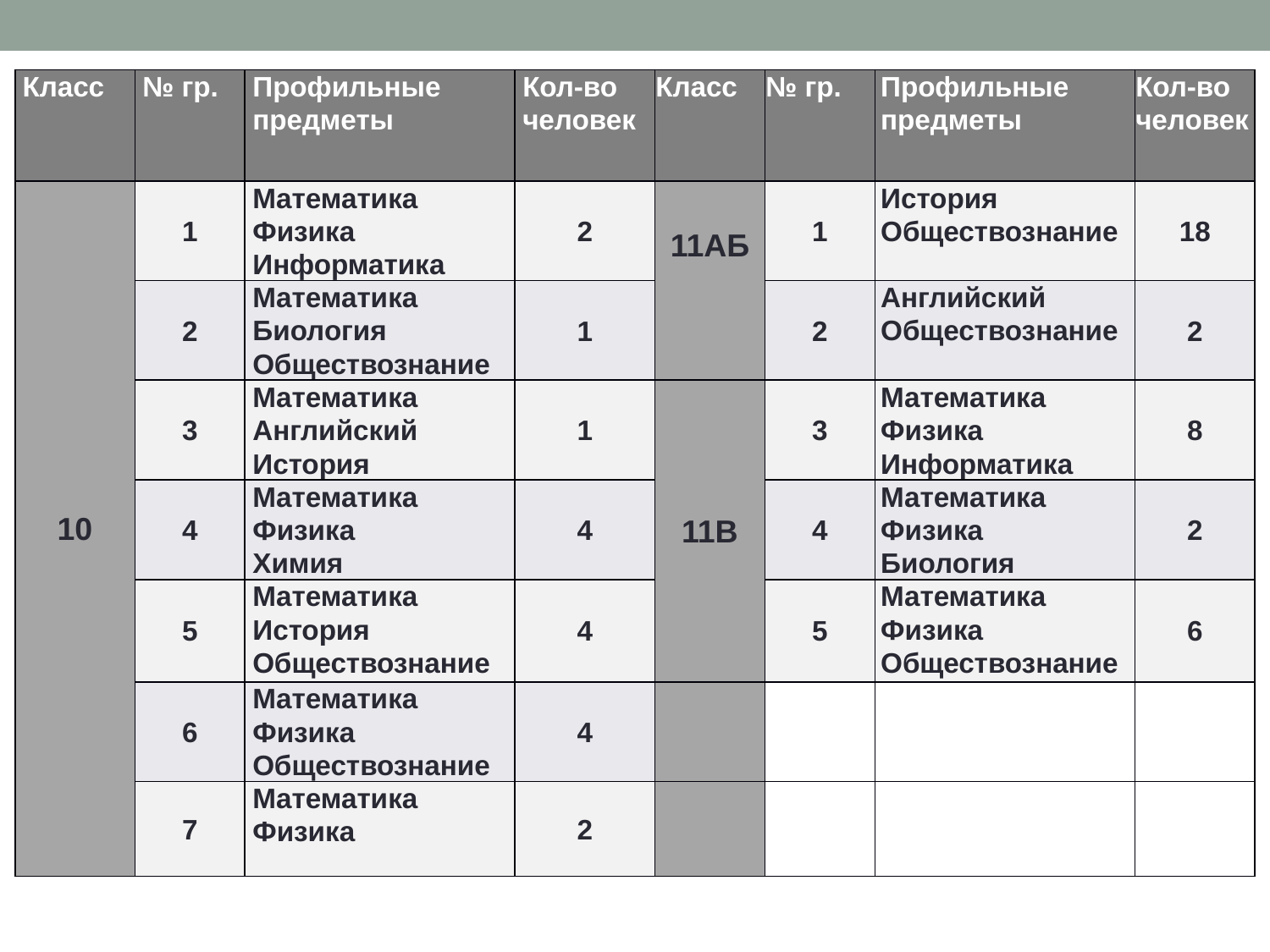

| Класс | № гр. | Профильные предметы | Кол-во человек | Класс | № гр. | Профильные предметы | Кол-во человек |
| --- | --- | --- | --- | --- | --- | --- | --- |
| 10 | 1 | Математика Физика Информатика | 2 | 11АБ | 1 | История Обществознание | 18 |
|  | 2 | Математика Биология Обществознание | 1 |  | 2 | Английский Обществознание | 2 |
|  | 3 | Математика Английский История | 1 | 11В | 3 | Математика Физика Информатика | 8 |
|  | 4 | Математика Физика Химия | 4 |  | 4 | Математика Физика Биология | 2 |
|  | 5 | Математика История Обществознание | 4 |  | 5 | Математика Физика Обществознание | 6 |
|  | 6 | Математика Физика Обществознание | 4 |  |  |  |  |
|  | 7 | Математика Физика | 2 |  |  |  |  |